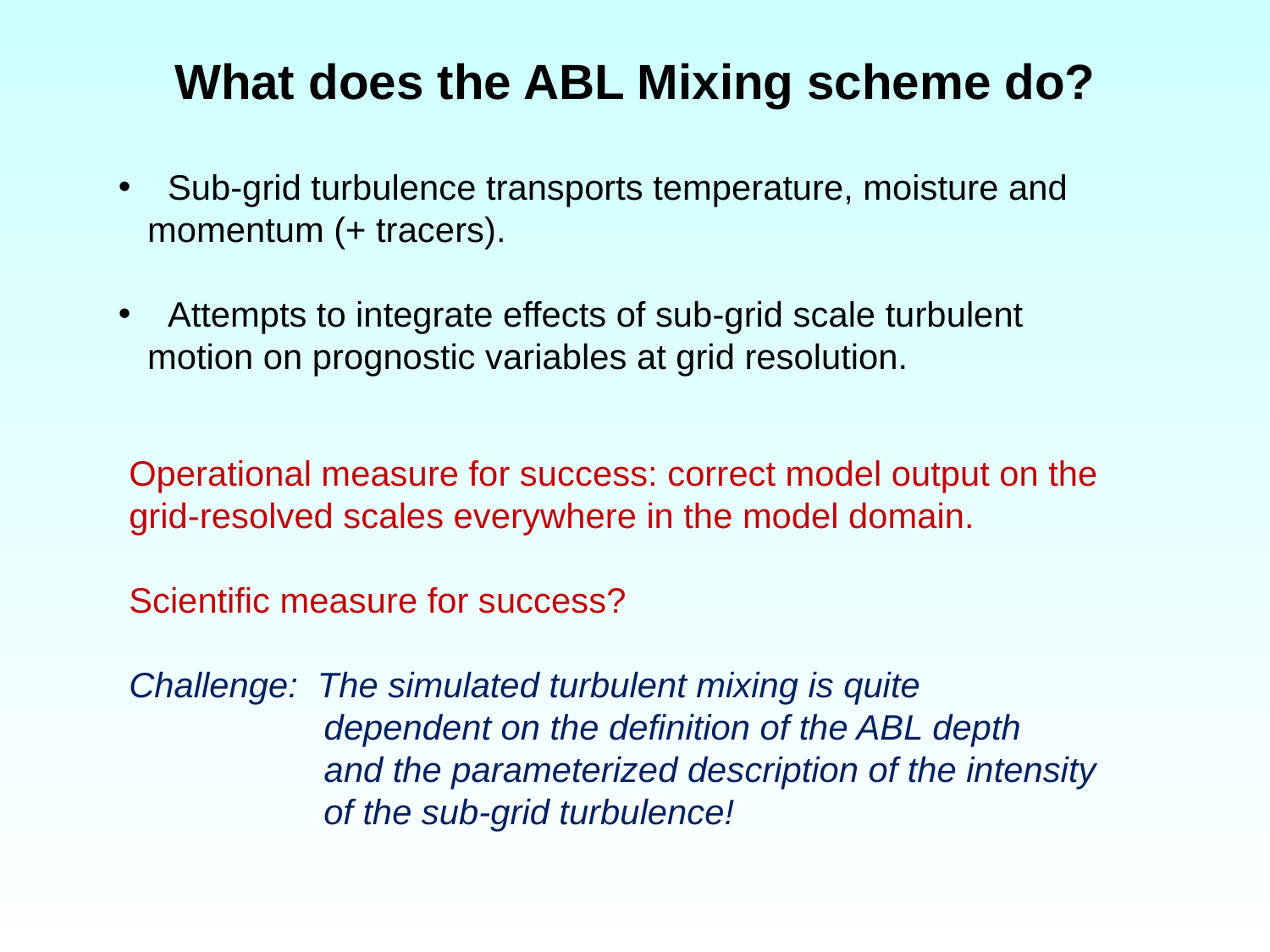

# What does the ABL Mixing scheme do?
  Sub-grid turbulence transports temperature, moisture and
   momentum (+ tracers).

  Attempts to integrate effects of sub-grid scale turbulent
   motion on prognostic variables at grid resolution.

Operational measure for success: correct model output on the grid-resolved scales everywhere in the model domain.

Scientific measure for success?

Challenge:  The simulated turbulent mixing is quite 		       dependent on the definition of the ABL depth 	       and the parameterized description of the intensity
                    of the sub-grid turbulence!